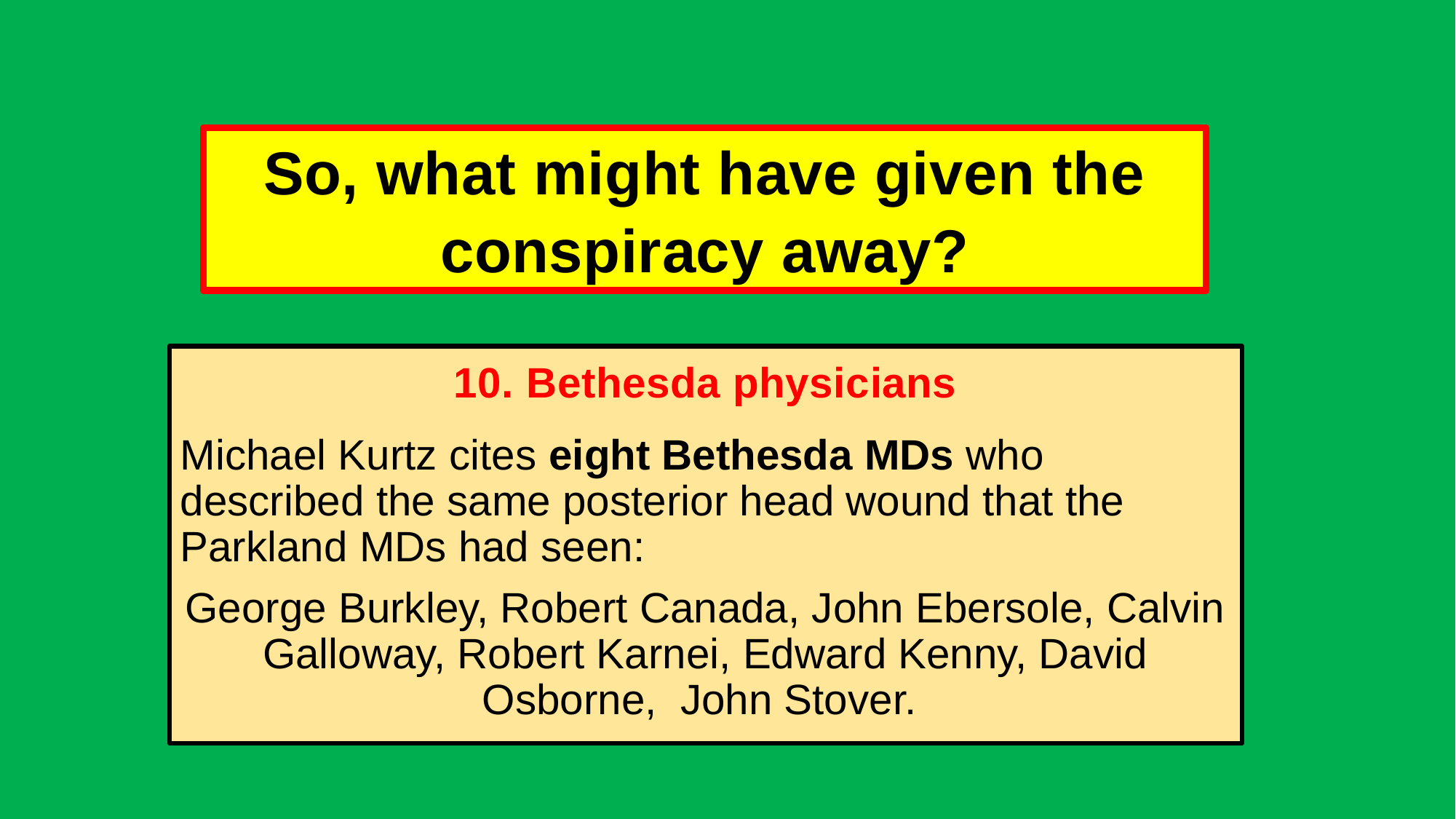

# So, what might have given the conspiracy away?
10. Bethesda physicians
Michael Kurtz cites eight Bethesda MDs who described the same posterior head wound that the Parkland MDs had seen:
George Burkley, Robert Canada, John Ebersole, Calvin Galloway, Robert Karnei, Edward Kenny, David Osborne,  John Stover.